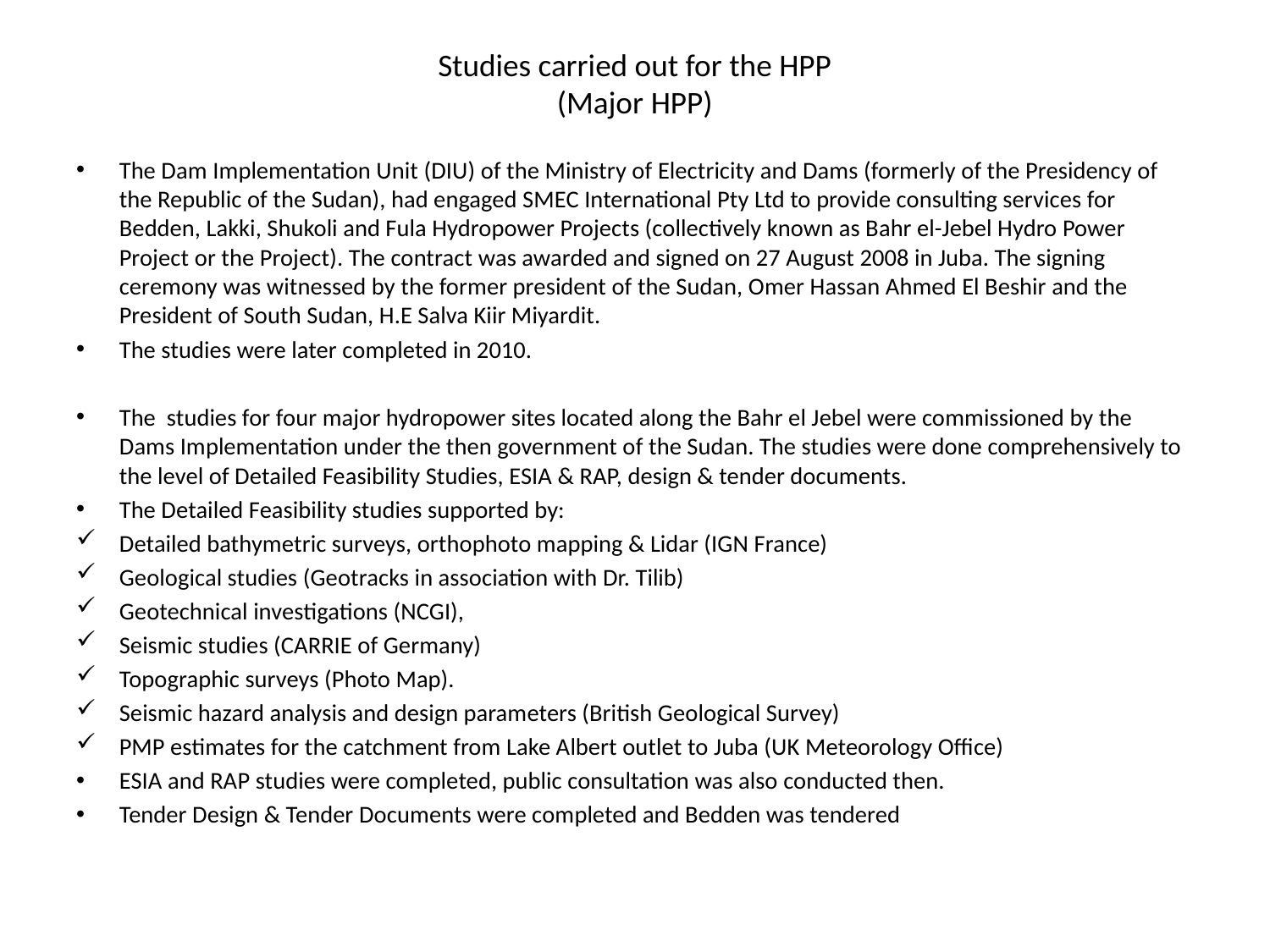

# Studies carried out for the HPP (Major HPP)
The Dam Implementation Unit (DIU) of the Ministry of Electricity and Dams (formerly of the Presidency of the Republic of the Sudan), had engaged SMEC International Pty Ltd to provide consulting services for Bedden, Lakki, Shukoli and Fula Hydropower Projects (collectively known as Bahr el-Jebel Hydro Power Project or the Project). The contract was awarded and signed on 27 August 2008 in Juba. The signing ceremony was witnessed by the former president of the Sudan, Omer Hassan Ahmed El Beshir and the President of South Sudan, H.E Salva Kiir Miyardit.
The studies were later completed in 2010.

The  studies for four major hydropower sites located along the Bahr el Jebel were commissioned by the Dams Implementation under the then government of the Sudan. The studies were done comprehensively to the level of Detailed Feasibility Studies, ESIA & RAP, design & tender documents.
The Detailed Feasibility studies supported by:
Detailed bathymetric surveys, orthophoto mapping & Lidar (IGN France)
Geological studies (Geotracks in association with Dr. Tilib)
Geotechnical investigations (NCGI),
Seismic studies (CARRIE of Germany)
Topographic surveys (Photo Map).
Seismic hazard analysis and design parameters (British Geological Survey)
PMP estimates for the catchment from Lake Albert outlet to Juba (UK Meteorology Office)
ESIA and RAP studies were completed, public consultation was also conducted then.
Tender Design & Tender Documents were completed and Bedden was tendered